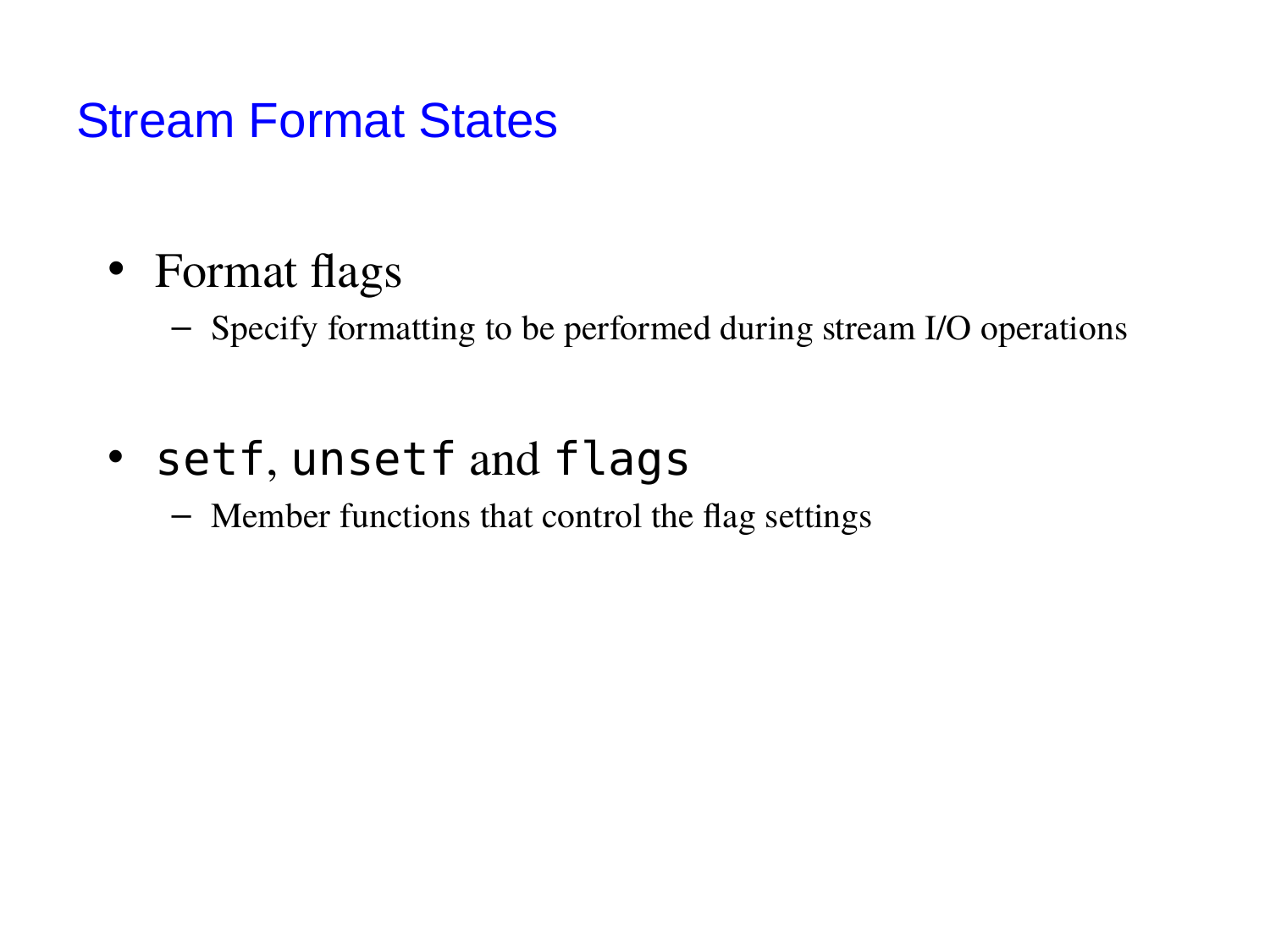

# Stream Format States

Format flags
Specify formatting to be performed during stream I/O operations

setf, unsetf and flags
Member functions that control the flag settings
63
CSC 141 Introduction to computer Programming